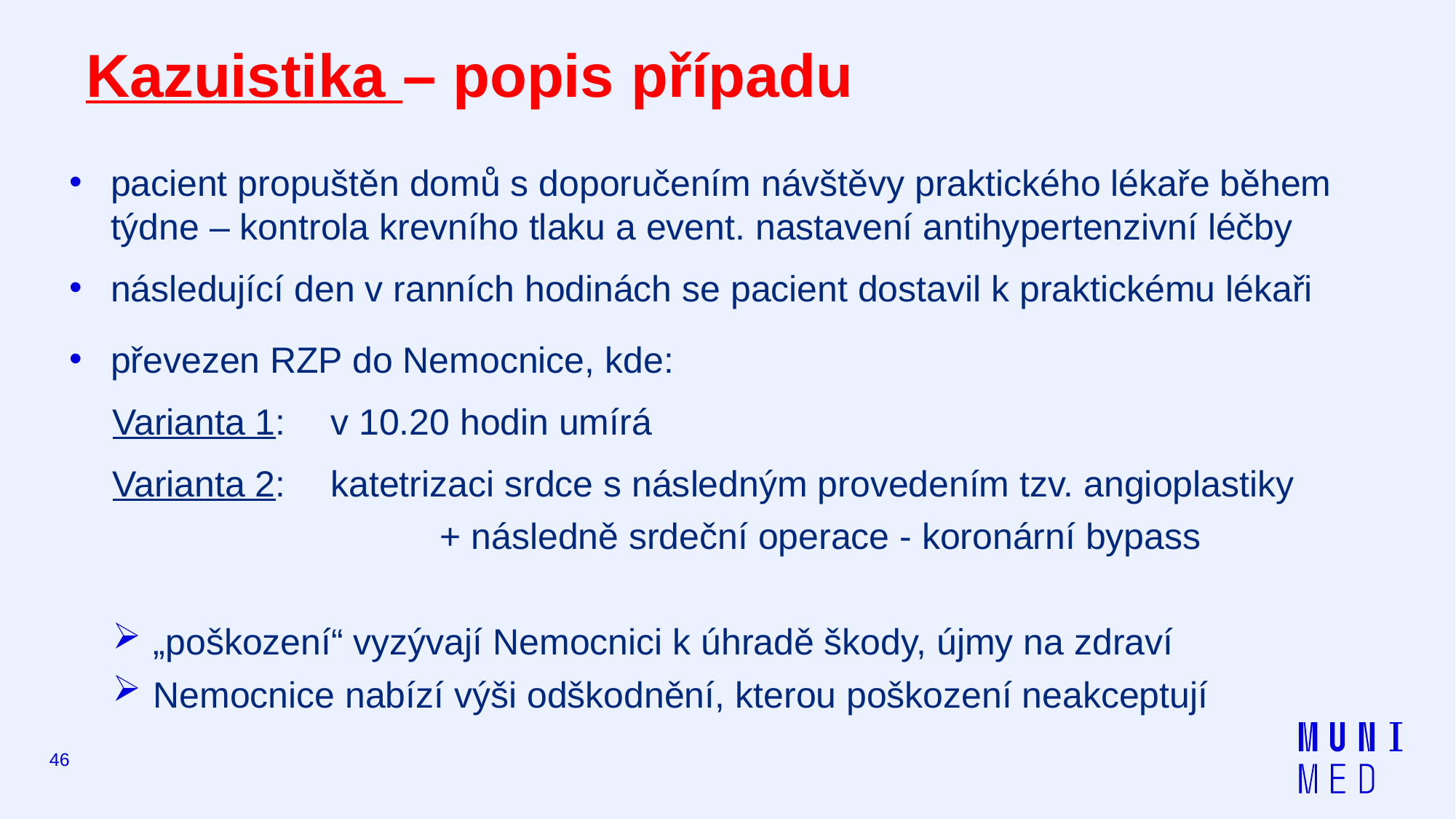

# Kazuistika – popis případu
pacient propuštěn domů s doporučením návštěvy praktického lékaře během týdne – kontrola krevního tlaku a event. nastavení antihypertenzivní léčby
následující den v ranních hodinách se pacient dostavil k praktickému lékaři
převezen RZP do Nemocnice, kde:
Varianta 1: 	v 10.20 hodin umírá
Varianta 2:	katetrizaci srdce s následným provedením tzv. angioplastiky
			+ následně srdeční operace - koronární bypass

„poškození“ vyzývají Nemocnici k úhradě škody, újmy na zdraví
Nemocnice nabízí výši odškodnění, kterou poškození neakceptují

46